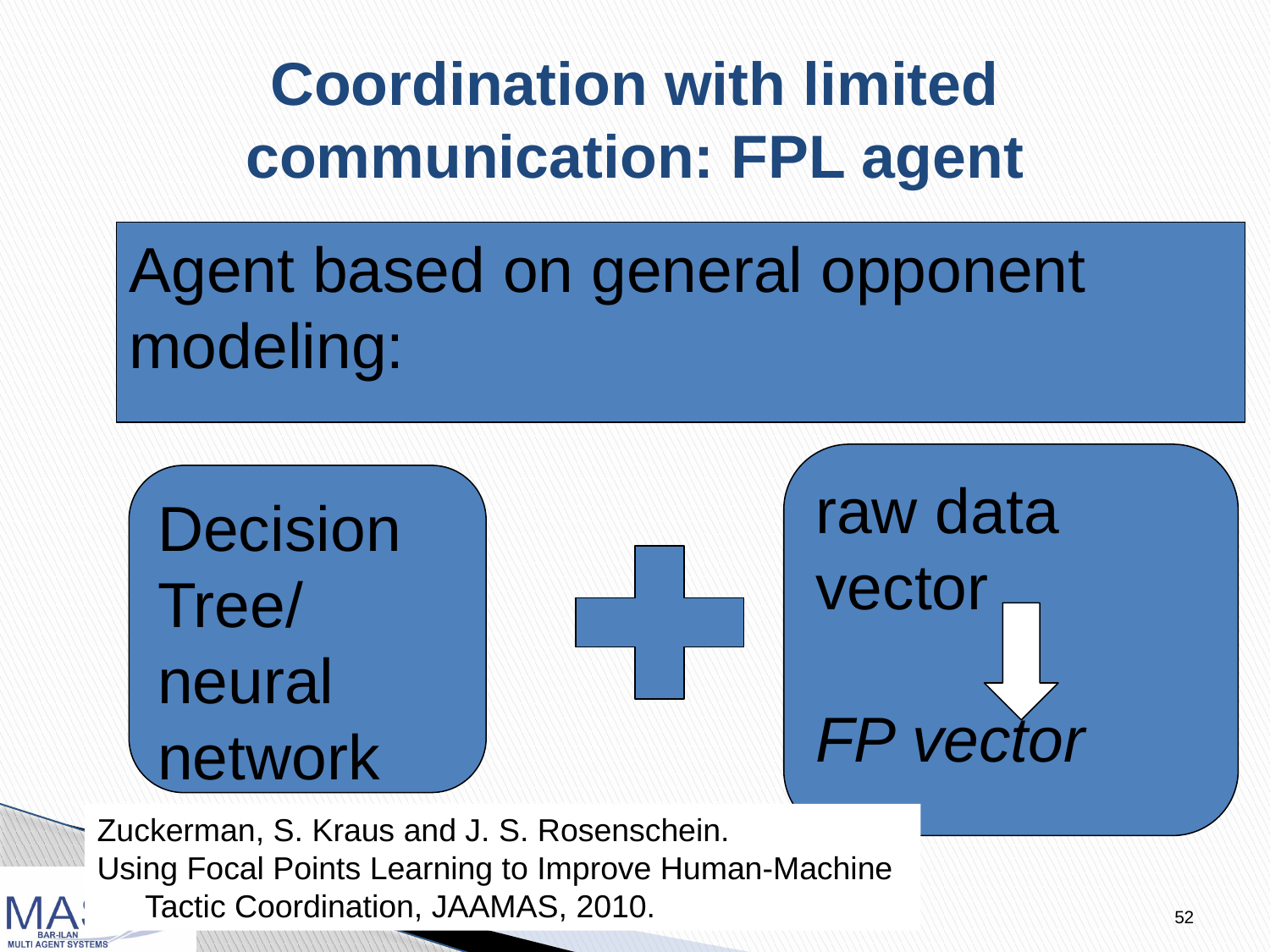

# Coordination with limited communication: FPL agent
Agent based on general opponent modeling:
raw data vector

FP vector
Decision Tree/ neural network

Zuckerman, S. Kraus and J. S. Rosenschein.
Using Focal Points Learning to Improve Human-Machine Tactic Coordination, JAAMAS, 2010.
52
52